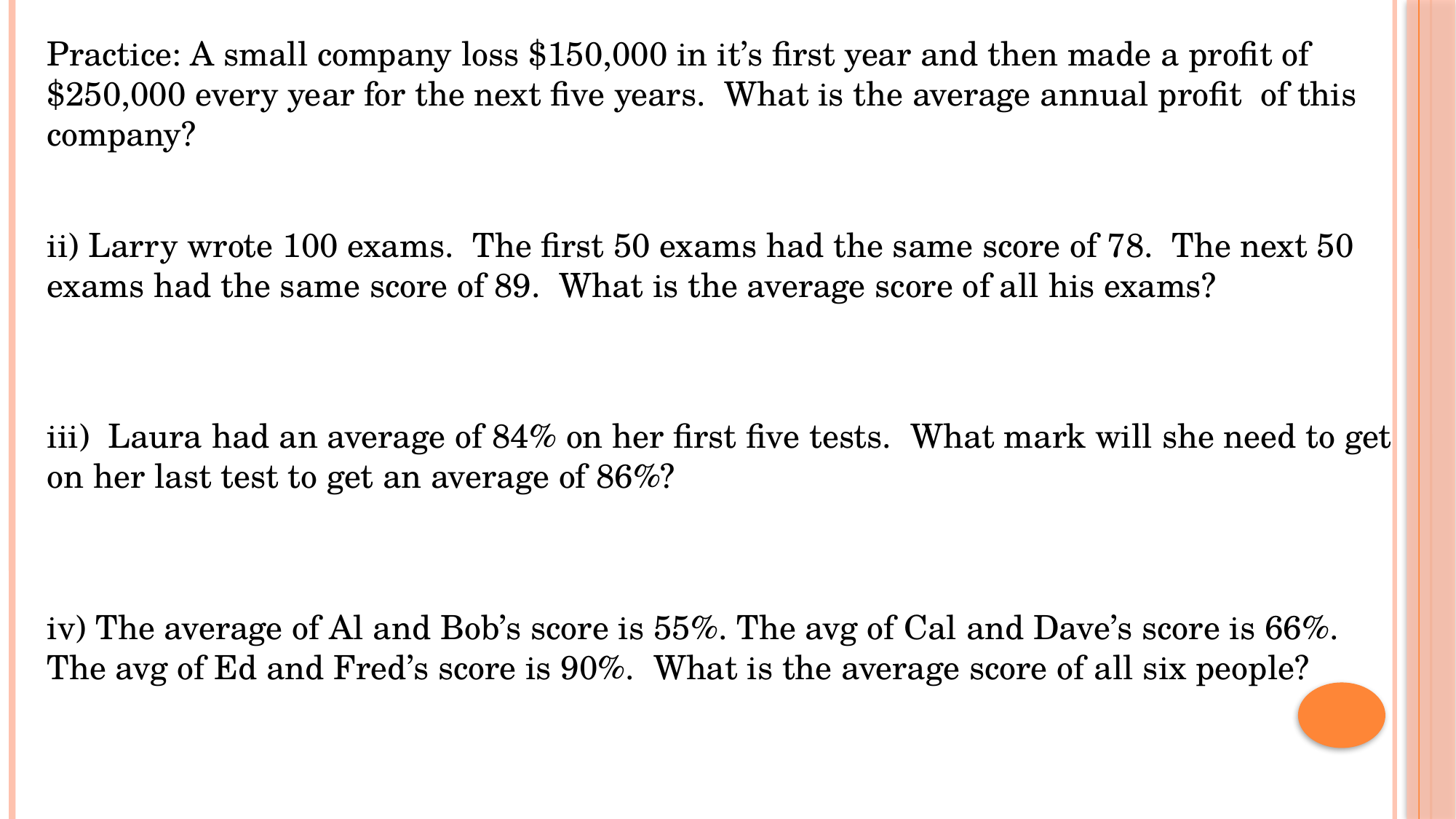

Practice: A small company loss $150,000 in it’s first year and then made a profit of $250,000 every year for the next five years.  What is the average annual profit  of this company?
ii) Larry wrote 100 exams.  The first 50 exams had the same score of 78.  The next 50 exams had the same score of 89.  What is the average score of all his exams?
iii)  Laura had an average of 84% on her first five tests.  What mark will she need to get on her last test to get an average of 86%?
iv) The average of Al and Bob’s score is 55%. The avg of Cal and Dave’s score is 66%.  The avg of Ed and Fred’s score is 90%.  What is the average score of all six people?